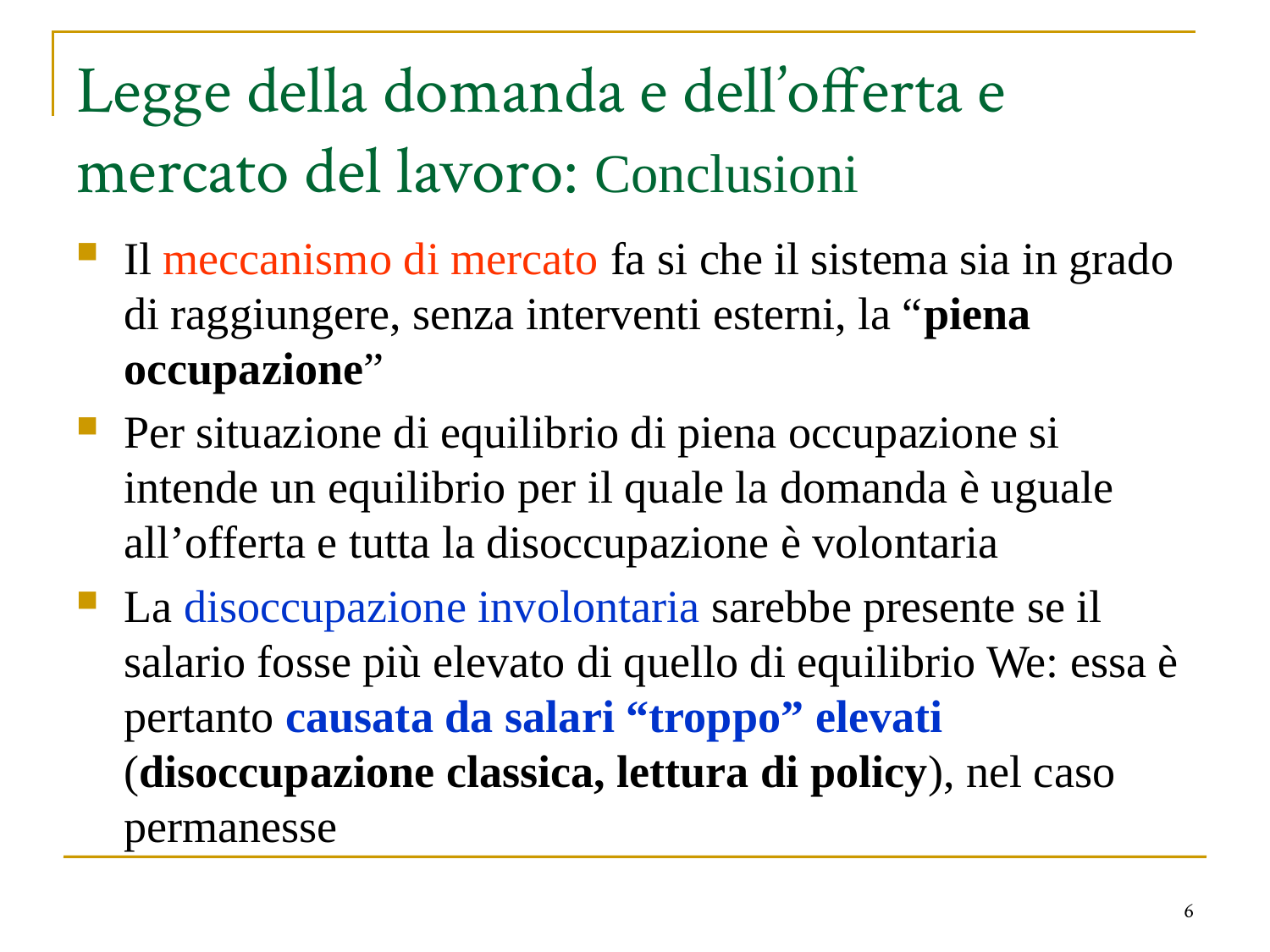

# Legge della domanda e dell’offerta e mercato del lavoro: Conclusioni
Il meccanismo di mercato fa si che il sistema sia in grado di raggiungere, senza interventi esterni, la “piena occupazione”
Per situazione di equilibrio di piena occupazione si intende un equilibrio per il quale la domanda è uguale all’offerta e tutta la disoccupazione è volontaria
La disoccupazione involontaria sarebbe presente se il salario fosse più elevato di quello di equilibrio We: essa è pertanto causata da salari “troppo” elevati (disoccupazione classica, lettura di policy), nel caso permanesse
6